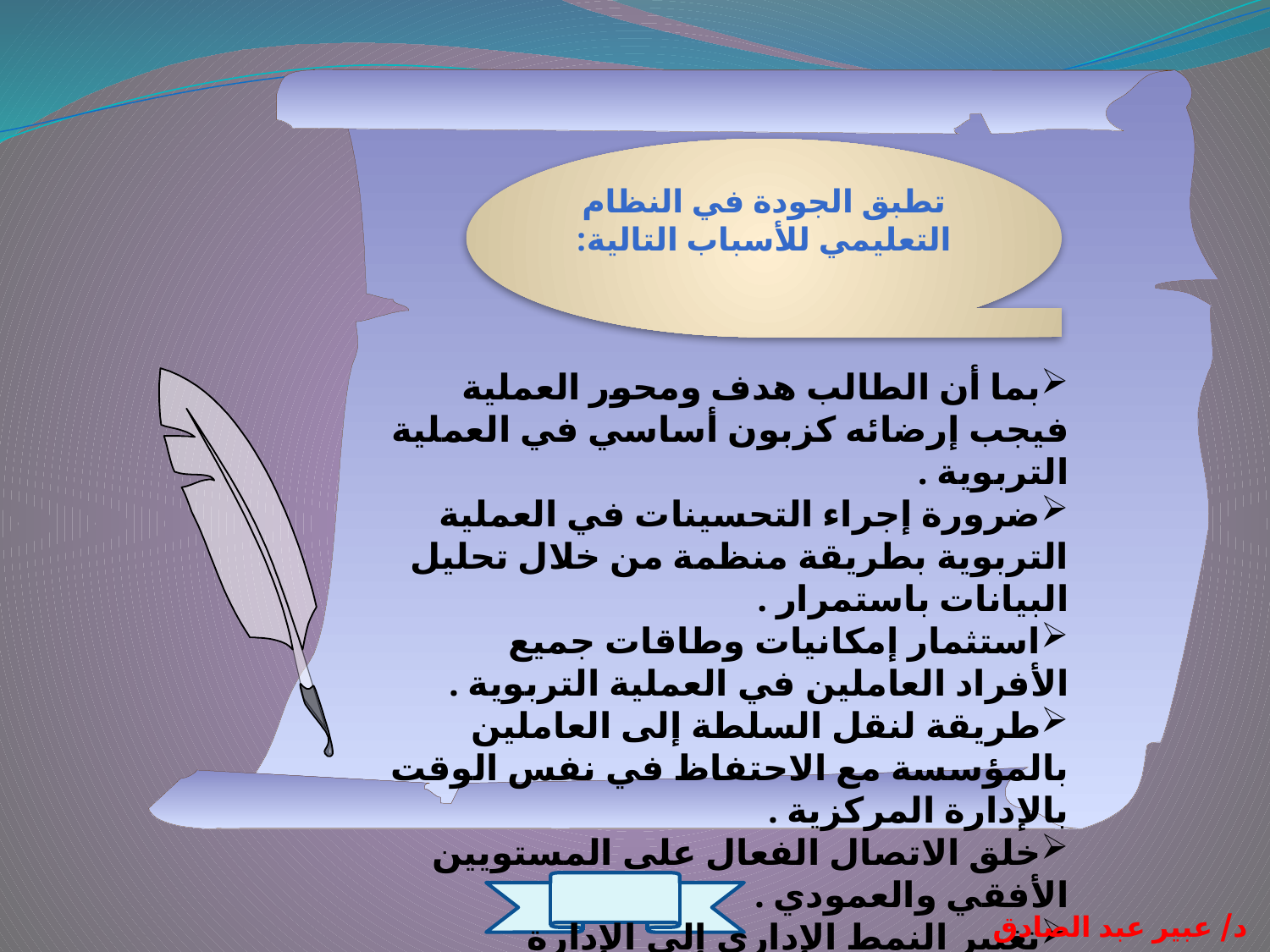

تطبق الجودة في النظام التعليمي للأسباب التالية:

بما أن الطالب هدف ومحور العملية فيجب إرضائه كزبون أساسي في العملية التربوية .
ضرورة إجراء التحسينات في العملية التربوية بطريقة منظمة من خلال تحليل البيانات باستمرار .
استثمار إمكانيات وطاقات جميع الأفراد العاملين في العملية التربوية .
طريقة لنقل السلطة إلى العاملين بالمؤسسة مع الاحتفاظ في نفس الوقت بالإدارة المركزية .
خلق الاتصال الفعال على المستويين الأفقي والعمودي .
تغيير النمط الإداري إلى الإدارة التشاركية.

د/ عبير عبد الصادق محمد بدوي